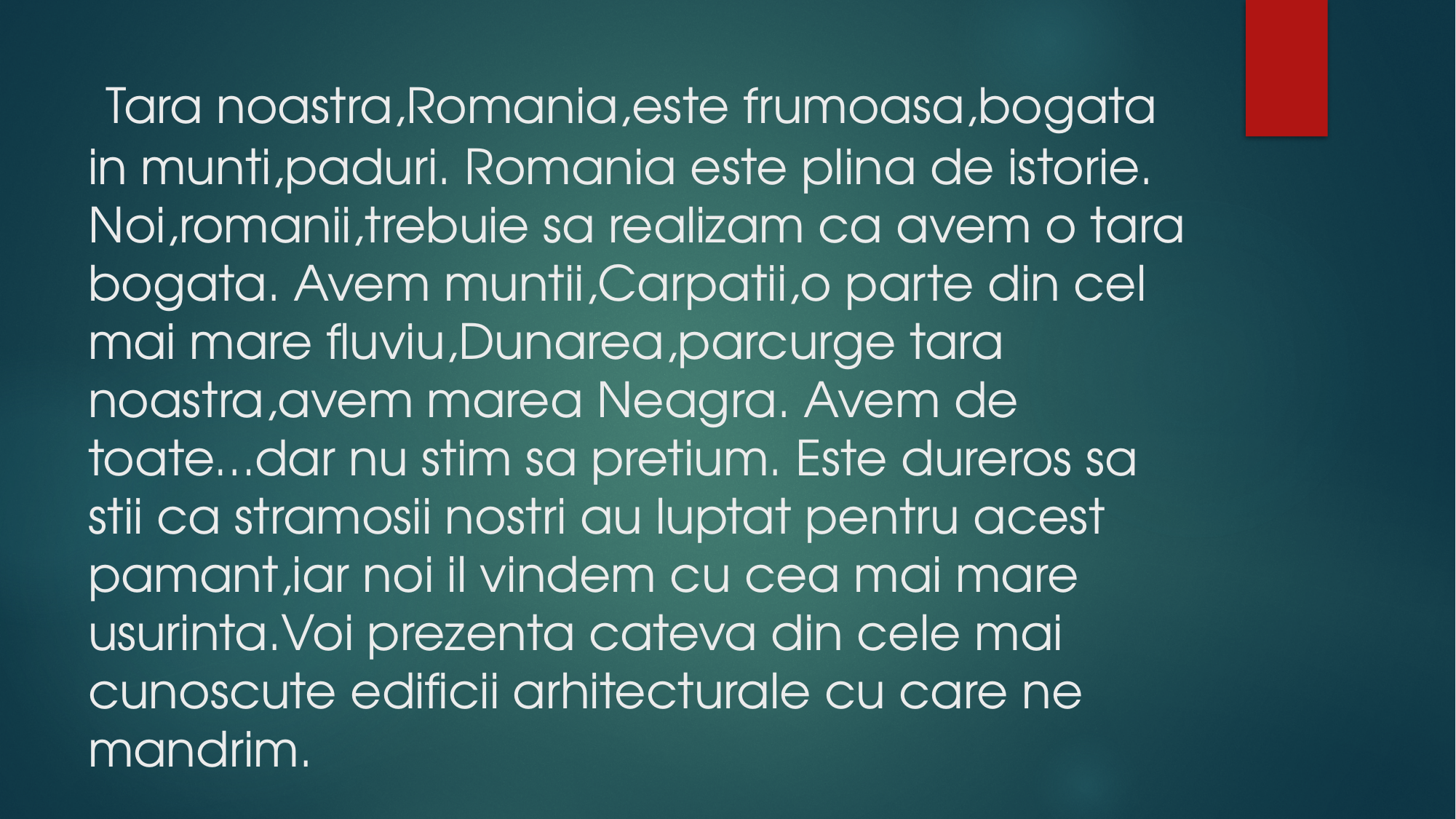

# Tara noastra,Romania,este frumoasa,bogata in munti,paduri. Romania este plina de istorie. Noi,romanii,trebuie sa realizam ca avem o tara bogata. Avem muntii,Carpatii,o parte din cel mai mare fluviu,Dunarea,parcurge tara noastra,avem marea Neagra. Avem de toate…dar nu stim sa pretium. Este dureros sa stii ca stramosii nostri au luptat pentru acest pamant,iar noi il vindem cu cea mai mare usurinta.Voi prezenta cateva din cele mai cunoscute edificii arhitecturale cu care ne mandrim.